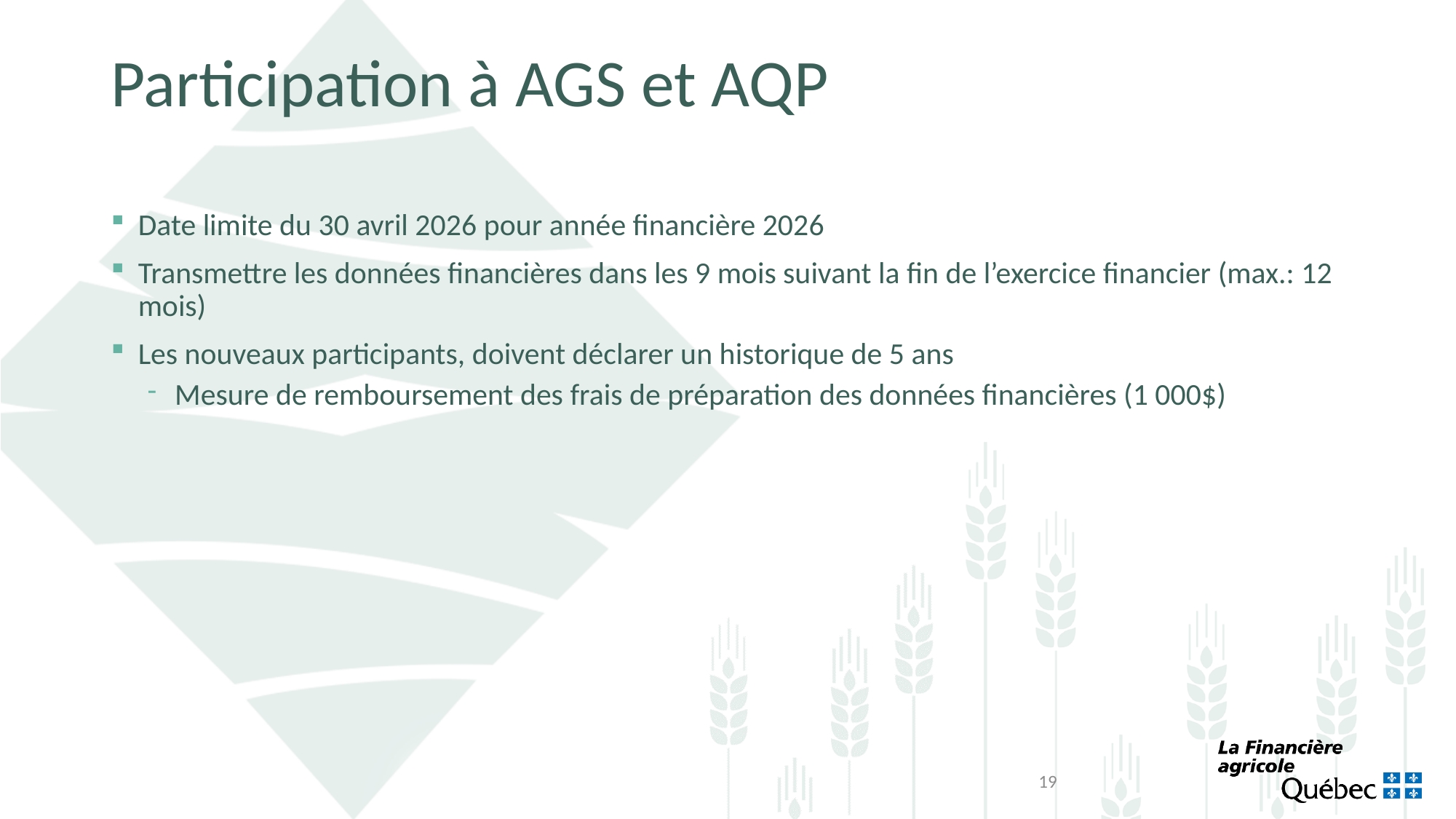

# Participation à AGS et AQP
Date limite du 30 avril 2026 pour année financière 2026
Transmettre les données financières dans les 9 mois suivant la fin de l’exercice financier (max.: 12 mois)
Les nouveaux participants, doivent déclarer un historique de 5 ans
Mesure de remboursement des frais de préparation des données financières (1 000$)
19